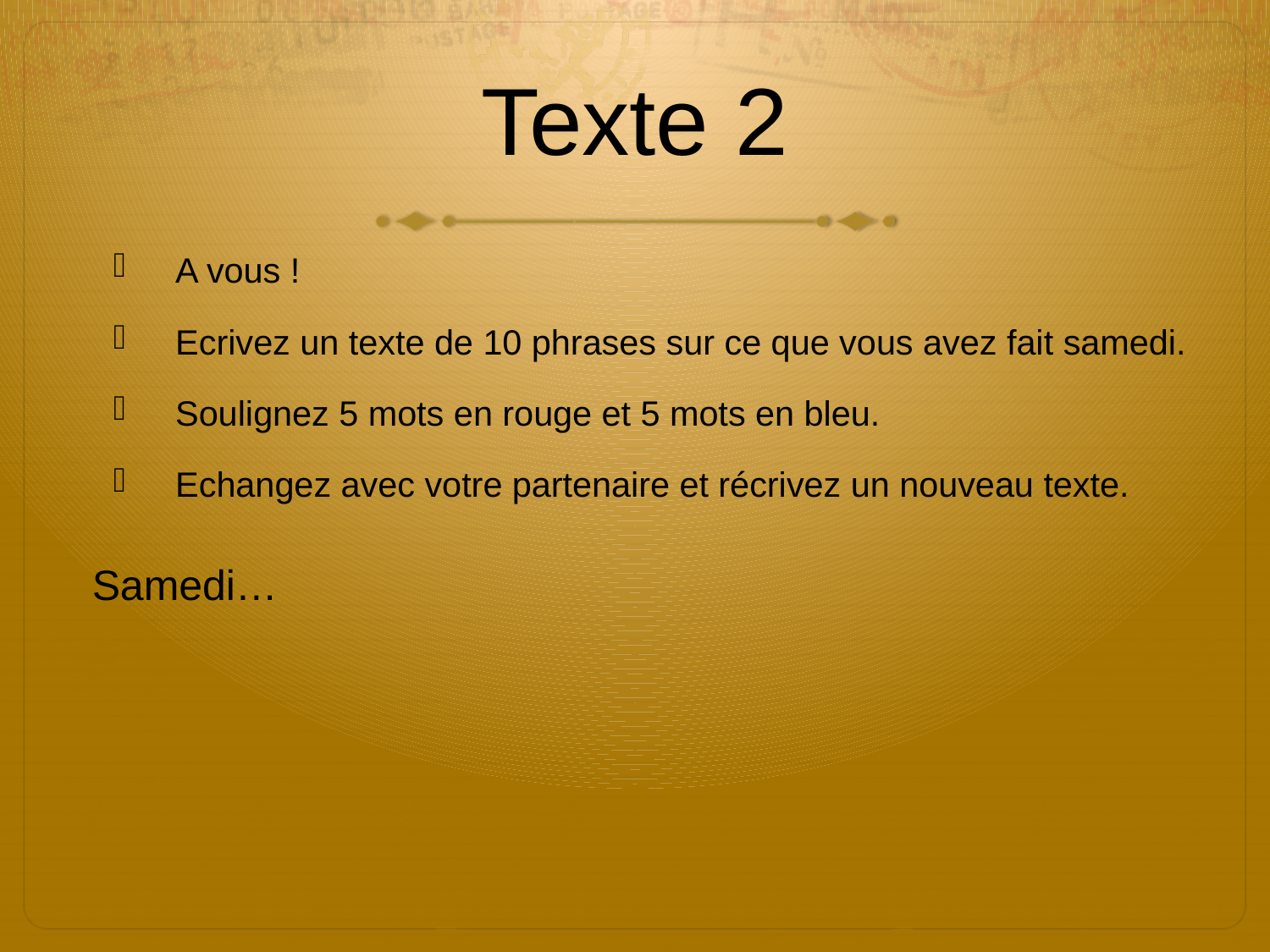

# Texte 2
A vous !
Ecrivez un texte de 10 phrases sur ce que vous avez fait samedi.
Soulignez 5 mots en rouge et 5 mots en bleu.
Echangez avec votre partenaire et récrivez un nouveau texte.
Samedi…